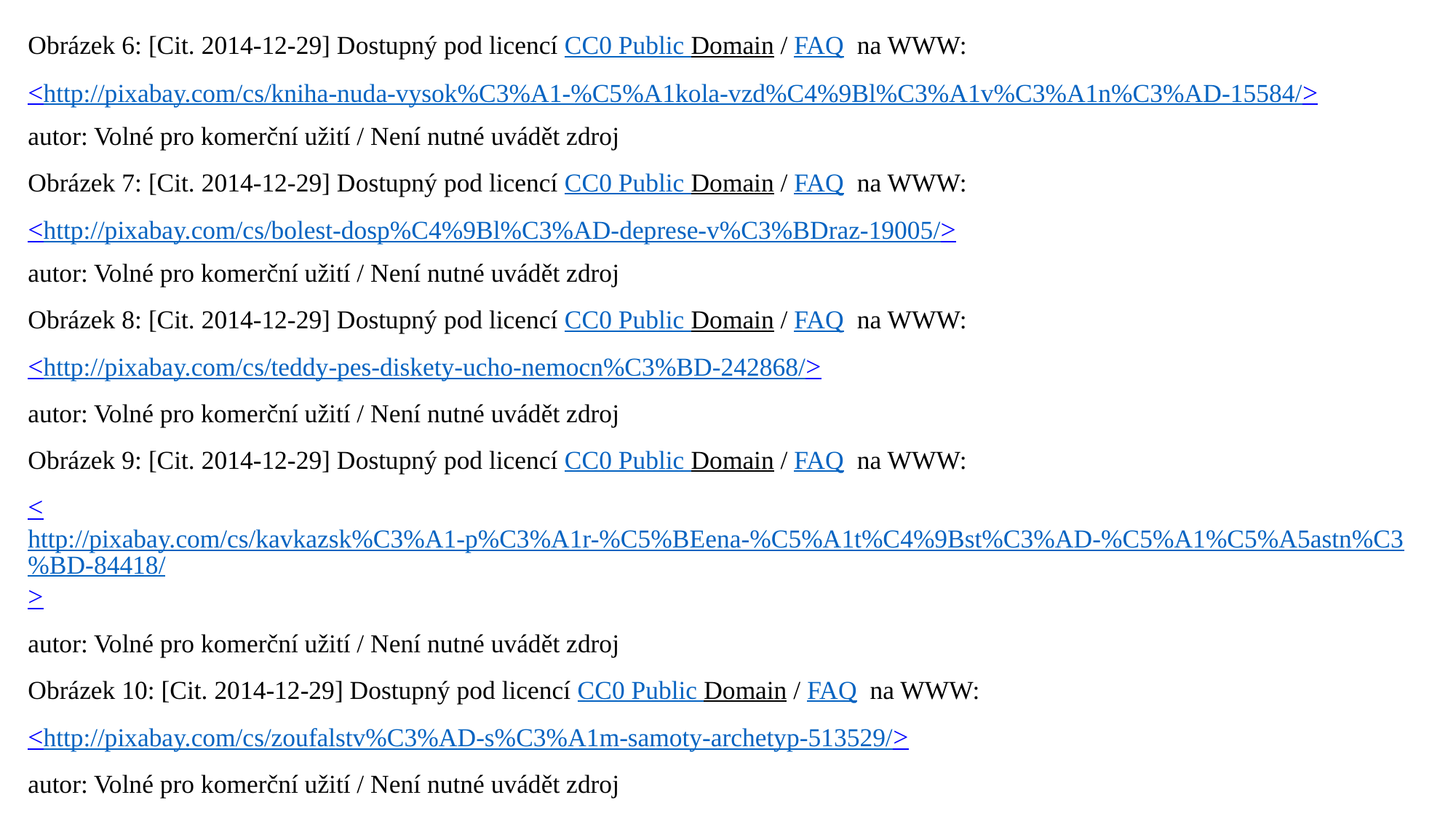

Obrázek 6: [Cit. 2014-12-29] Dostupný pod licencí CC0 Public Domain / FAQ  na WWW:
<http://pixabay.com/cs/kniha-nuda-vysok%C3%A1-%C5%A1kola-vzd%C4%9Bl%C3%A1v%C3%A1n%C3%AD-15584/>
autor: Volné pro komerční užití / Není nutné uvádět zdroj
Obrázek 7: [Cit. 2014-12-29] Dostupný pod licencí CC0 Public Domain / FAQ  na WWW:
<http://pixabay.com/cs/bolest-dosp%C4%9Bl%C3%AD-deprese-v%C3%BDraz-19005/>
autor: Volné pro komerční užití / Není nutné uvádět zdroj
Obrázek 8: [Cit. 2014-12-29] Dostupný pod licencí CC0 Public Domain / FAQ  na WWW:
<http://pixabay.com/cs/teddy-pes-diskety-ucho-nemocn%C3%BD-242868/>
autor: Volné pro komerční užití / Není nutné uvádět zdroj
Obrázek 9: [Cit. 2014-12-29] Dostupný pod licencí CC0 Public Domain / FAQ  na WWW:
<http://pixabay.com/cs/kavkazsk%C3%A1-p%C3%A1r-%C5%BEena-%C5%A1t%C4%9Bst%C3%AD-%C5%A1%C5%A5astn%C3%BD-84418/>
autor: Volné pro komerční užití / Není nutné uvádět zdroj
Obrázek 10: [Cit. 2014-12-29] Dostupný pod licencí CC0 Public Domain / FAQ  na WWW:
<http://pixabay.com/cs/zoufalstv%C3%AD-s%C3%A1m-samoty-archetyp-513529/>
autor: Volné pro komerční užití / Není nutné uvádět zdroj